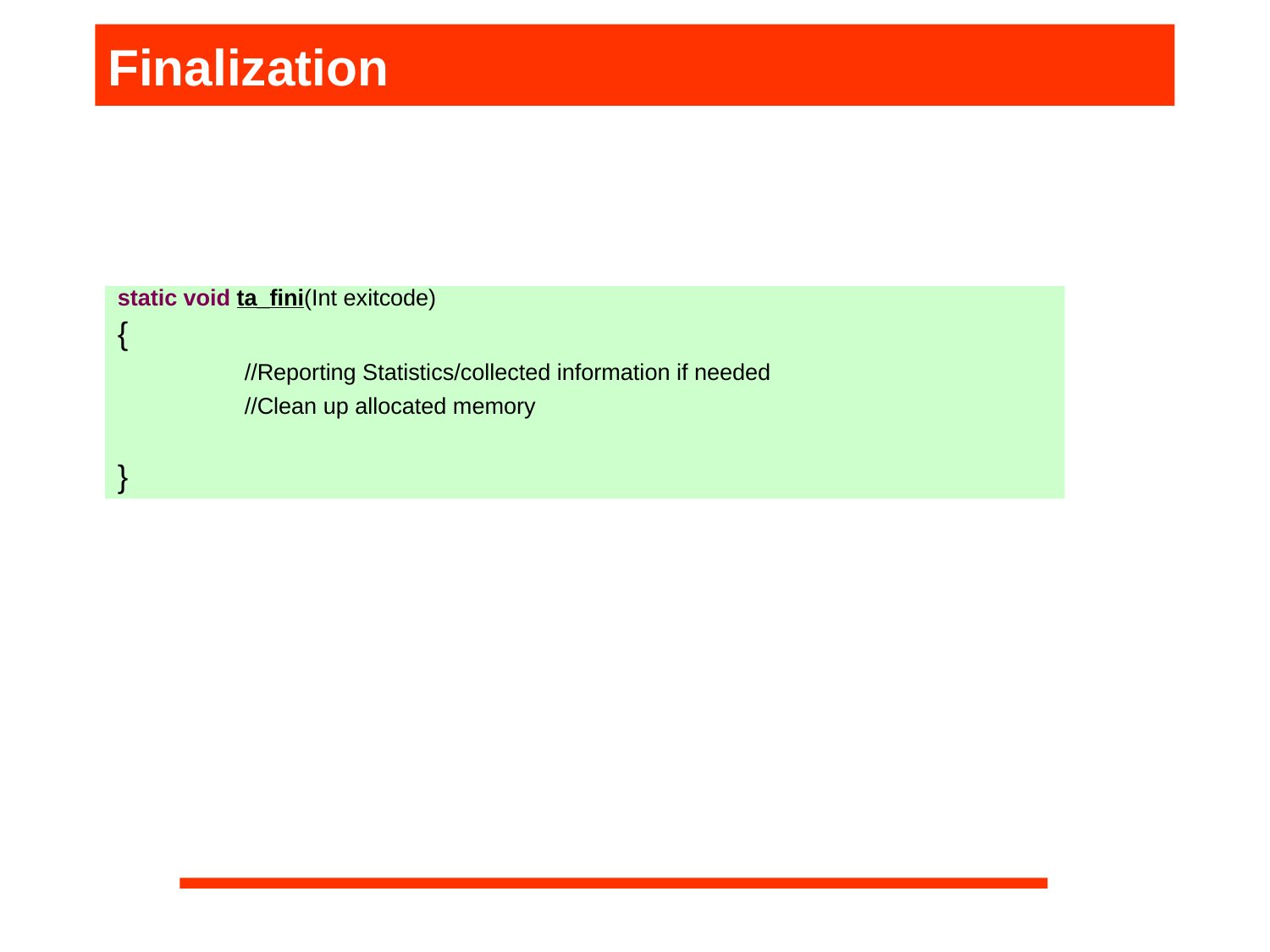

Finalization

static void ta_fini(Int exitcode)
{
	//Reporting Statistics/collected information if needed
	//Clean up allocated memory

}